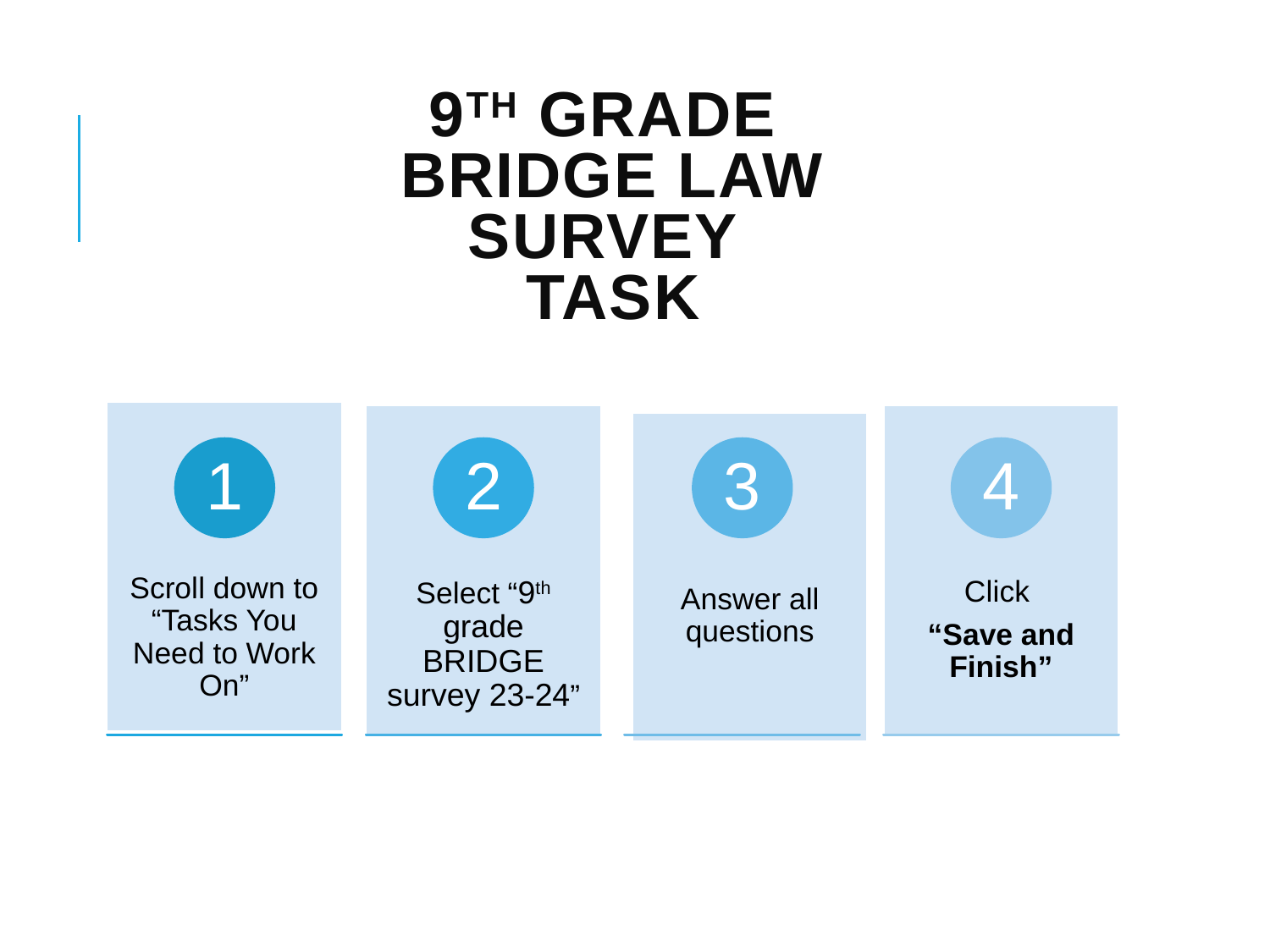

# 9th Grade bridge law survey task
Scroll down to “Tasks You Need to Work On”
1
Select “9th grade BRIDGE survey 23-24”
2
Answer all questions
3
Click
“Save and Finish”
4